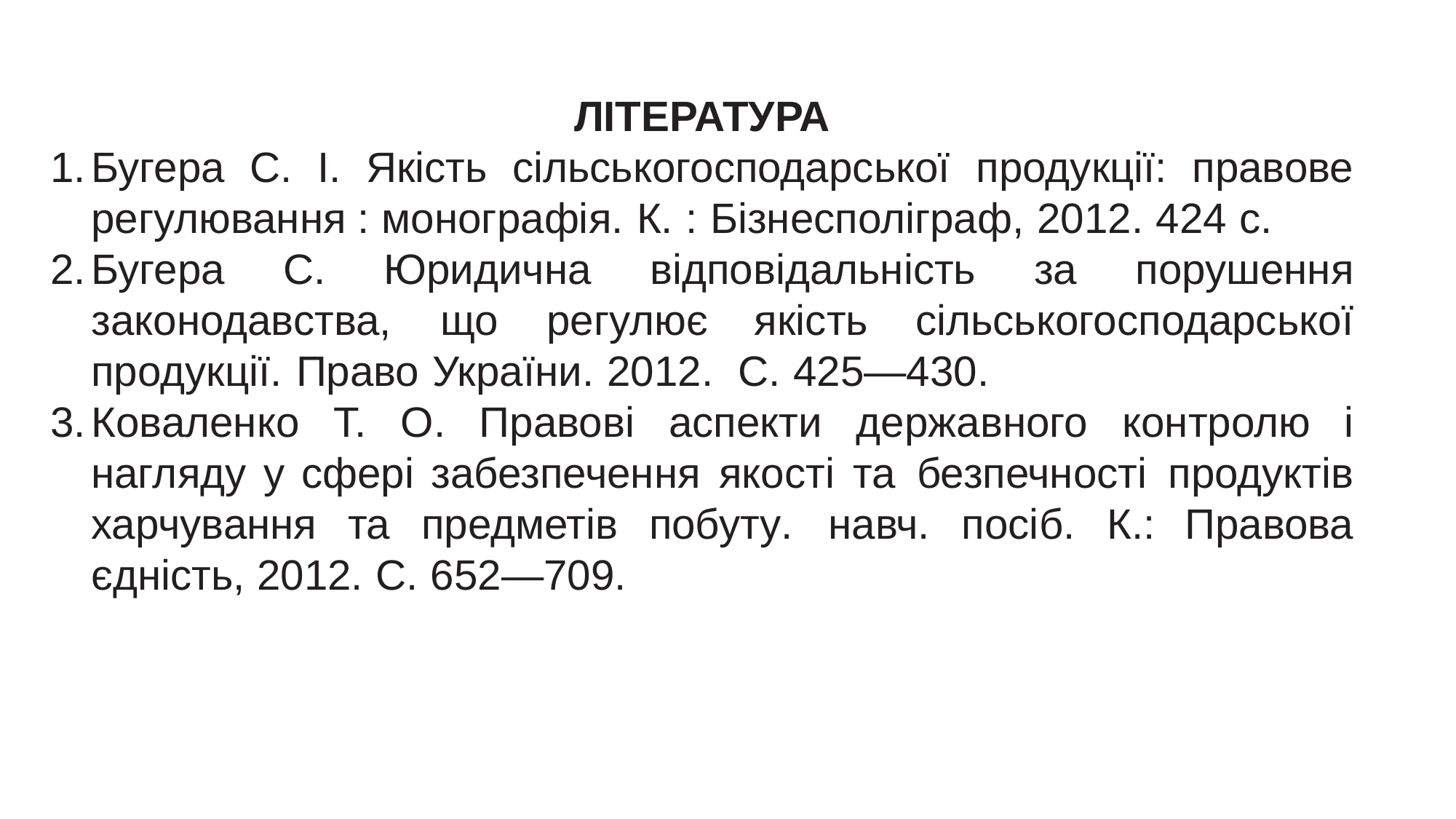

ЛІТЕРАТУРА
Бугера С. І. Якість сільськогосподарської продукції: правове регулювання : монографія. К. : Бізнесполіграф, 2012. 424 с.
Бугера С. Юридична відповідальність за порушення законодавства, що регулює якість сільськогосподарської продукції. Право України. 2012.  С. 425—430.
Коваленко Т. О. Правові аспекти державного контролю і нагляду у сфері забезпечення якості та безпечності продуктів харчування та предметів побуту. навч. посіб. К.: Правова єдність, 2012. С. 652—709.